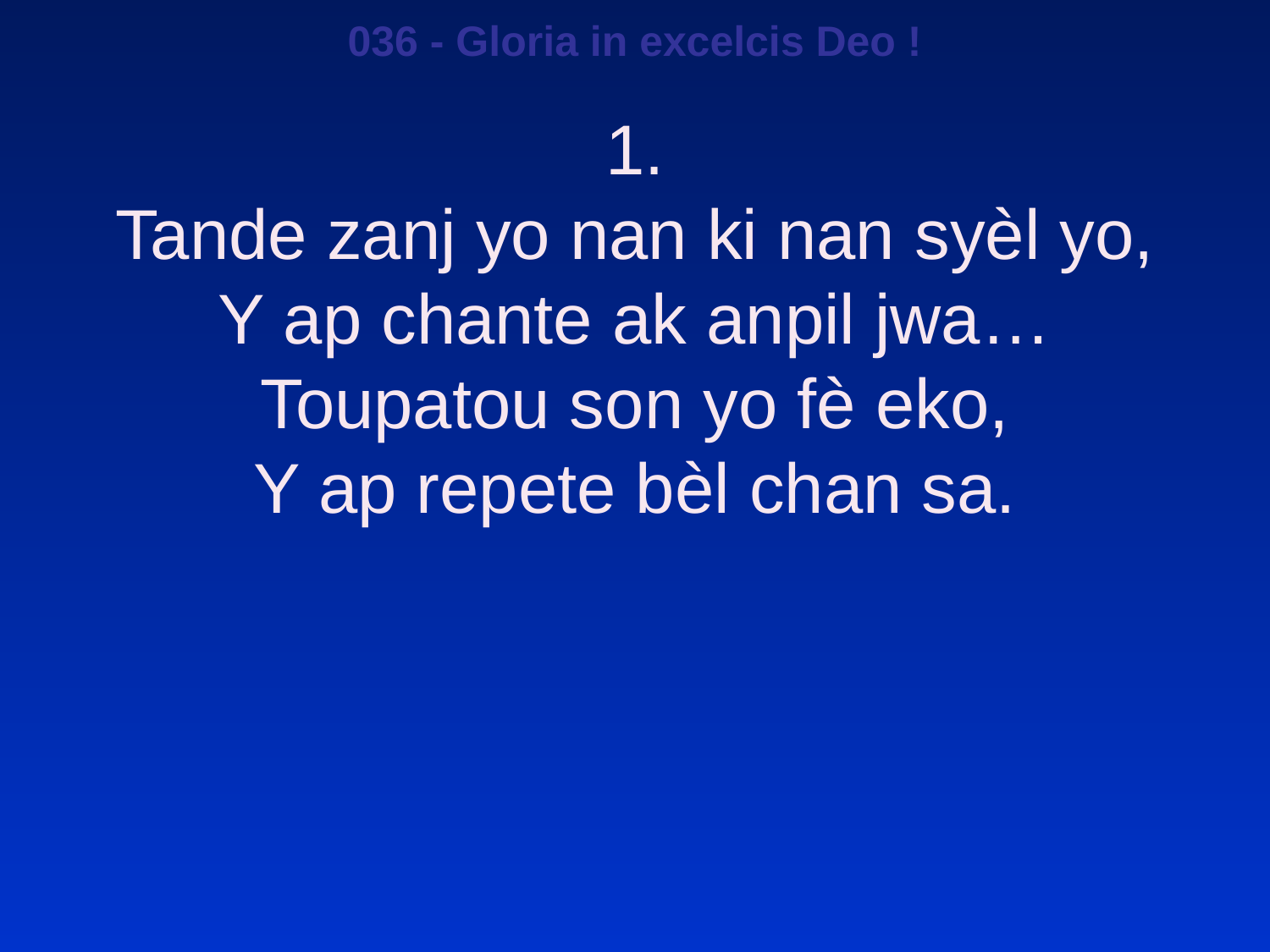

036 - Gloria in excelcis Deo !
1.
Tande zanj yo nan ki nan syèl yo,
Y ap chante ak anpil jwa…
Toupatou son yo fè eko,
Y ap repete bèl chan sa.